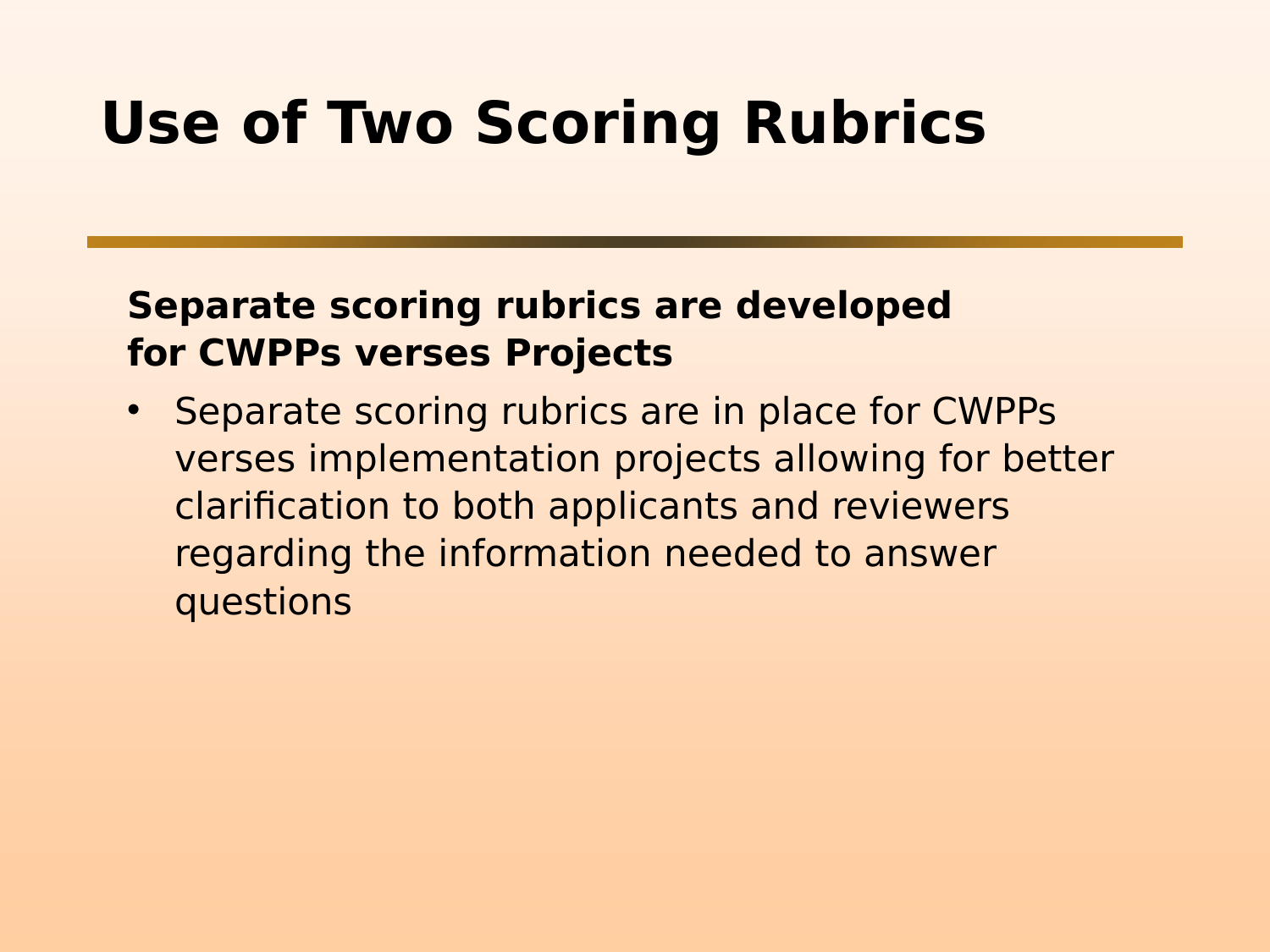

# Use of Two Scoring Rubrics
Separate scoring rubrics are developed for CWPPs verses Projects
Separate scoring rubrics are in place for CWPPs verses implementation projects allowing for better clarification to both applicants and reviewers regarding the information needed to answer questions